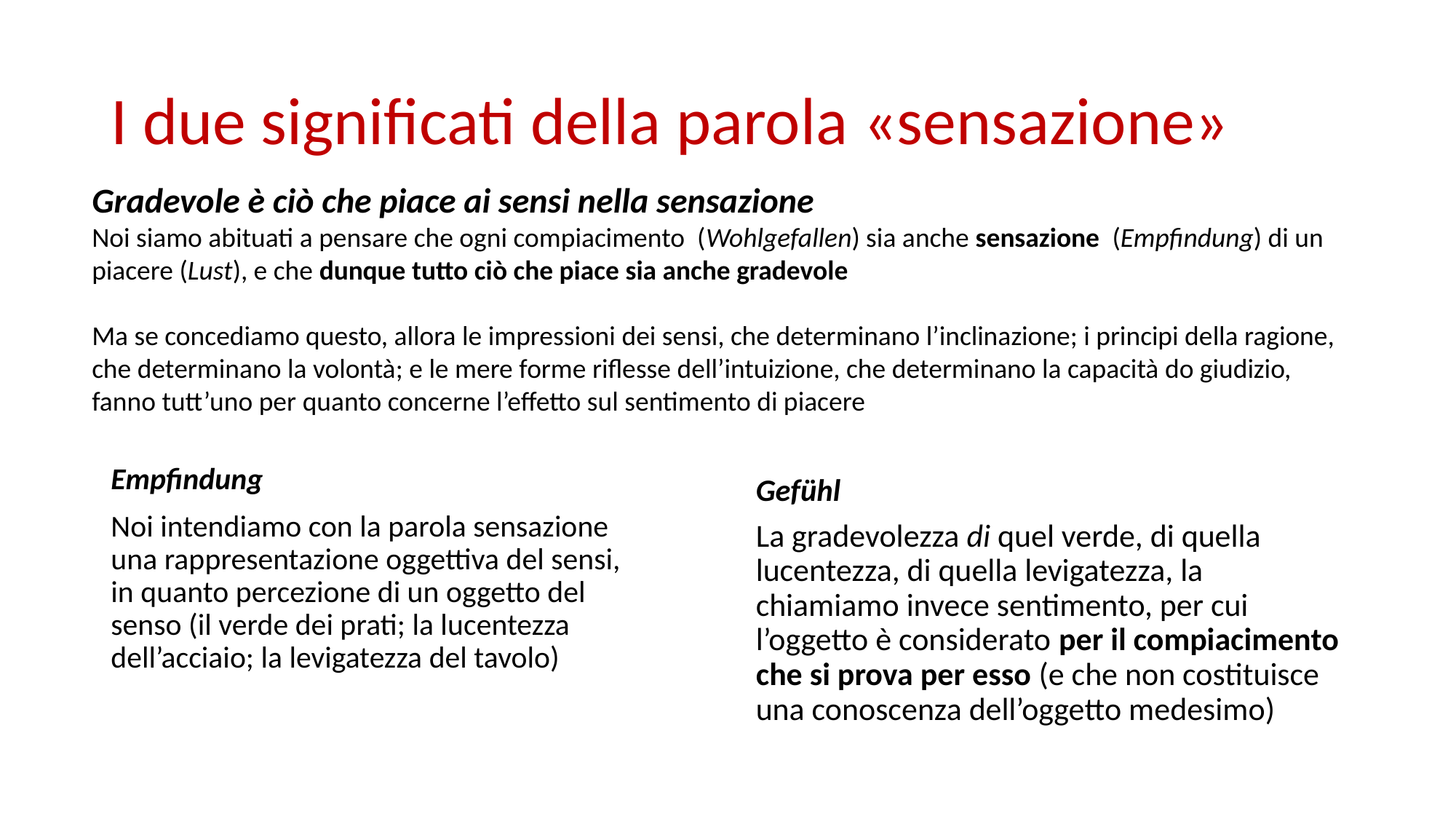

# I due significati della parola «sensazione»
Gradevole è ciò che piace ai sensi nella sensazione
Noi siamo abituati a pensare che ogni compiacimento  (Wohlgefallen) sia anche sensazione  (Empfindung) di un piacere (Lust), e che dunque tutto ciò che piace sia anche gradevole

Ma se concediamo questo, allora le impressioni dei sensi, che determinano l’inclinazione; i principi della ragione, che determinano la volontà; e le mere forme riflesse dell’intuizione, che determinano la capacità do giudizio, fanno tutt’uno per quanto concerne l’effetto sul sentimento di piacere
Empfindung
Noi intendiamo con la parola sensazione una rappresentazione oggettiva del sensi, in quanto percezione di un oggetto del senso (il verde dei prati; la lucentezza dell’acciaio; la levigatezza del tavolo)
Gefühl
La gradevolezza di quel verde, di quella lucentezza, di quella levigatezza, la chiamiamo invece sentimento, per cui l’oggetto è considerato per il compiacimento che si prova per esso (e che non costituisce una conoscenza dell’oggetto medesimo)